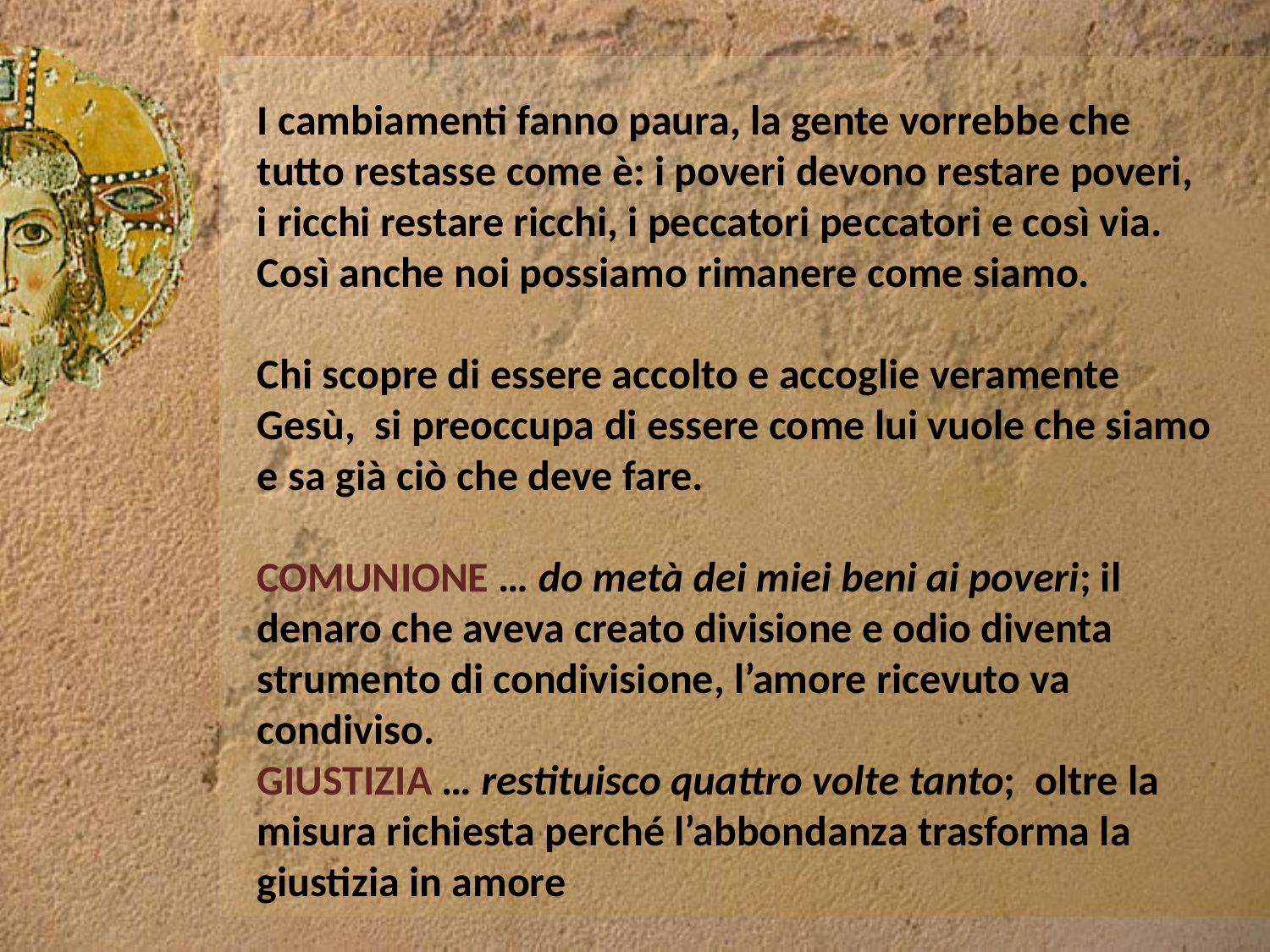

I cambiamenti fanno paura, la gente vorrebbe che tutto restasse come è: i poveri devono restare poveri, i ricchi restare ricchi, i peccatori peccatori e così via. Così anche noi possiamo rimanere come siamo.

Chi scopre di essere accolto e accoglie veramente Gesù,  si preoccupa di essere come lui vuole che siamo e sa già ciò che deve fare.

COMUNIONE … do metà dei miei beni ai poveri; il denaro che aveva creato divisione e odio diventa strumento di condivisione, l’amore ricevuto va condiviso.
GIUSTIZIA … restituisco quattro volte tanto;  oltre la misura richiesta perché l’abbondanza trasforma la giustizia in amore